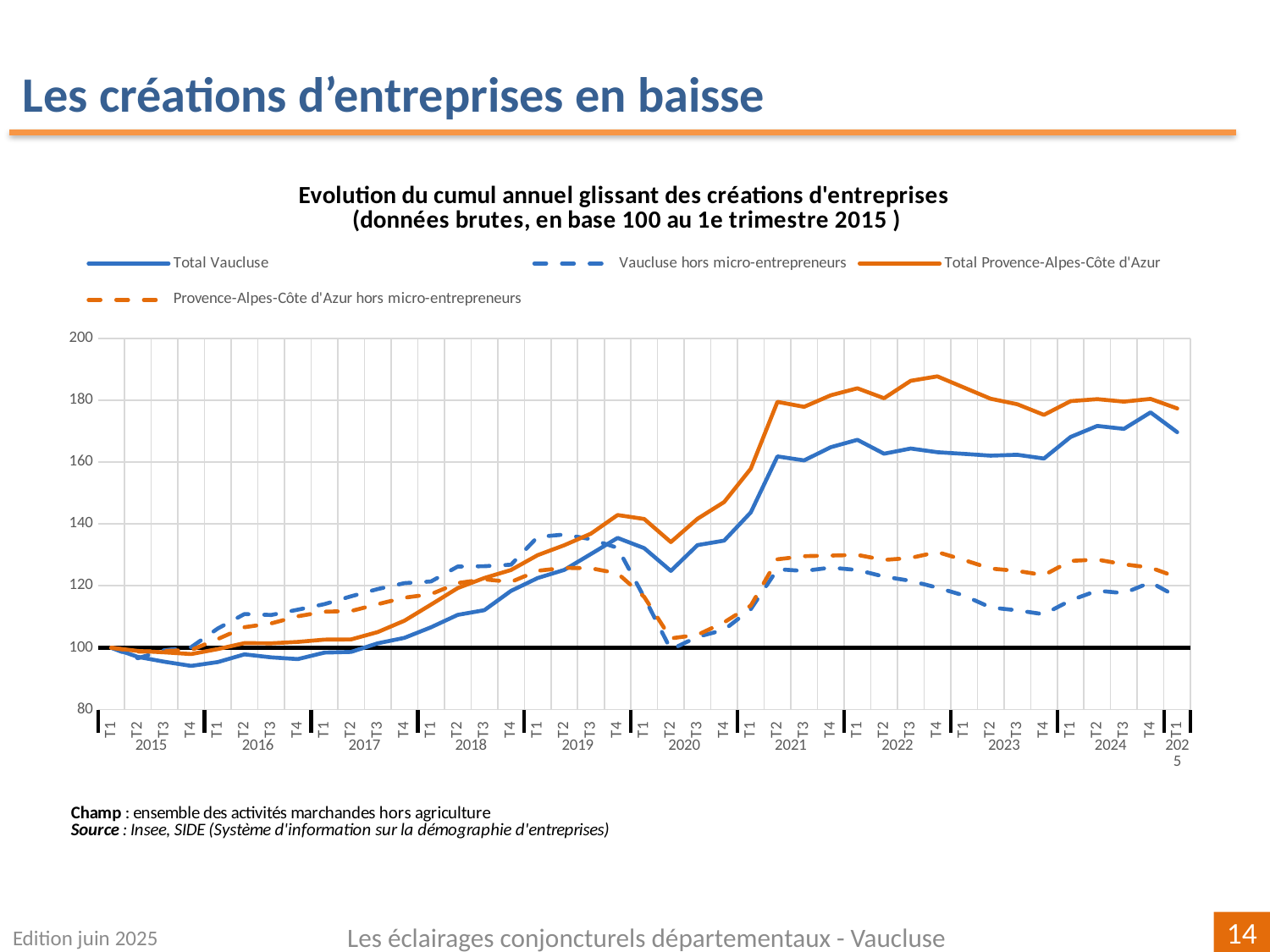

Les créations d’entreprises en baisse

### Chart: Evolution du cumul annuel glissant des créations d'entreprises
(données brutes, en base 100 au 1e trimestre 2015 )

| Category |  |  |  |  |
|---|---|---|---|---|
| T1 | 100.0 | 100.0 | 100.0 | 100.0 |
| T2 | 97.02644981107278 | 96.61080074487896 | 98.93987529943426 | 98.69812571987016 |
| T3 | 95.46574667323804 | 99.1806331471136 | 98.50325342756663 | 98.9529161285819 |
| T4 | 94.11861343847544 | 100.18621973929235 | 97.94940622823262 | 99.2321384942934 |
| T1 | 95.36717594874322 | 106.21973929236499 | 99.55998029255365 | 102.80967505497189 |
| T2 | 97.84787251519631 | 110.87523277467413 | 101.47975739453967 | 106.614079787791 |
| T3 | 96.87859372433054 | 110.57728119180635 | 101.42029527191178 | 107.84963875606437 |
| T4 | 96.32002628552652 | 112.29050279329608 | 101.868809568305 | 110.15322327318418 |
| T1 | 98.42286840808279 | 114.07821229050279 | 102.61123664225889 | 111.6365920910265 |
| T2 | 98.63643831115492 | 116.61080074487896 | 102.6791933538336 | 111.85647970402431 |
| T3 | 101.4128470510925 | 118.95716945996276 | 105.0440869166341 | 114.05884611357368 |
| T4 | 103.17069163791687 | 120.85661080074487 | 108.72054501282682 | 116.16697497469548 |
| T1 | 106.60423854115328 | 121.41527001862198 | 113.93962046176584 | 117.29433527625564 |
| T2 | 110.61278133727616 | 126.21973929236499 | 119.2538353069095 | 120.8963037939339 |
| T3 | 112.1241991128635 | 126.3314711359404 | 122.52085421586449 | 122.08299884820775 |
| T4 | 118.35058321011994 | 126.81564245810056 | 125.09981142012538 | 121.24533175107327 |
| T1 | 122.50698209298506 | 135.79143389199254 | 129.89415742172235 | 124.84031970960874 |
| T2 | 125.13553474618038 | 136.57355679702047 | 133.11700446815377 | 125.80014659174199 |
| T3 | 130.27764087399376 | 135.0465549348231 | 136.85292468697438 | 125.67100624760043 |
| T4 | 135.46903236405456 | 132.2532588454376 | 142.87728716807393 | 124.03057484904541 |
| T1 | 132.1669130934779 | 116.2756052141527 | 141.59120640152224 | 116.41827510383582 |
| T2 | 124.80696566453098 | 99.40409683426444 | 134.1295594706172 | 103.01909182925553 |
| T3 | 133.15262033842617 | 103.50093109869647 | 141.6557652775182 | 104.13947157167289 |
| T4 | 134.5983242976836 | 105.77281191806331 | 147.08210869676017 | 108.20215699277512 |
| T1 | 143.73254476753738 | 112.47672253258844 | 157.85324748135437 | 113.61209032843531 |
| T2 | 161.82027271233775 | 125.3631284916201 | 179.44989041980259 | 128.5644480122858 |
| T3 | 160.52242483982258 | 124.80446927374302 | 177.8376174376922 | 129.57313880841858 |
| T4 | 164.79382290126497 | 125.88454376163874 | 181.56164523198723 | 129.7685944644166 |
| T1 | 167.17594874322324 | 125.1024208566108 | 183.82290480963627 | 129.97801123870022 |
| T2 | 162.6909807787087 | 122.97951582867783 | 180.62044477667726 | 128.35503123800217 |
| T3 | 164.36668309512075 | 121.60148975791434 | 186.25235724843273 | 129.01818435656696 |
| T4 | 163.18383440118285 | 119.40409683426442 | 187.68794278044885 | 130.89595476597674 |
| T1 | 162.64169541646132 | 116.87150837988827 | 184.0658500535159 | 128.327109001431 |
| T2 | 162.06669952357484 | 112.99813780260708 | 180.45564975110855 | 125.58025897874421 |
| T3 | 162.36241169705931 | 112.06703910614526 | 178.67178607227197 | 124.81937803218037 |
| T4 | 161.130277640874 | 110.80074487895718 | 175.2382732199589 | 123.44071760147988 |
| T1 | 168.0959421718416 | 115.30726256983239 | 179.6775454035779 | 128.05137691529092 |
| T2 | 171.67734516182028 | 118.43575418994415 | 180.32313416353782 | 128.4562493455726 |
| T3 | 170.72449482503694 | 117.61638733705773 | 179.5178471313773 | 126.95193885030191 |
| T4 | 176.04731394775752 | 121.1173184357542 | 180.40128438184877 | 125.88740358102683 |
| T1 | 169.65664530967638 | 116.42458100558659 | 177.324544265303 | 122.74964224634392 |
Edition juin 2025
Les éclairages conjoncturels départementaux - Vaucluse
14